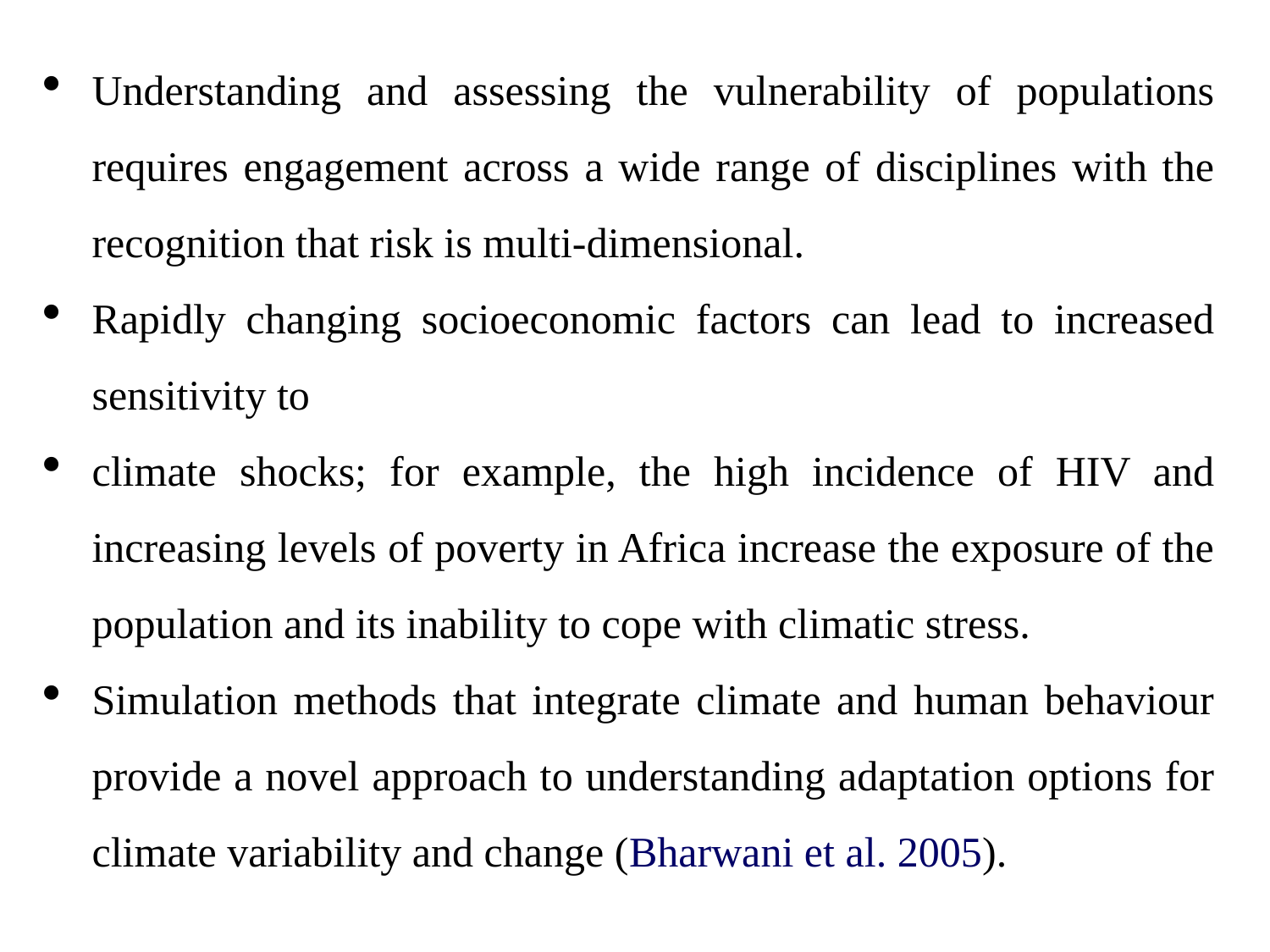

Understanding and assessing the vulnerability of populations requires engagement across a wide range of disciplines with the recognition that risk is multi-dimensional.
Rapidly changing socioeconomic factors can lead to increased sensitivity to
climate shocks; for example, the high incidence of HIV and increasing levels of poverty in Africa increase the exposure of the population and its inability to cope with climatic stress.
Simulation methods that integrate climate and human behaviour provide a novel approach to understanding adaptation options for climate variability and change (Bharwani et al. 2005).